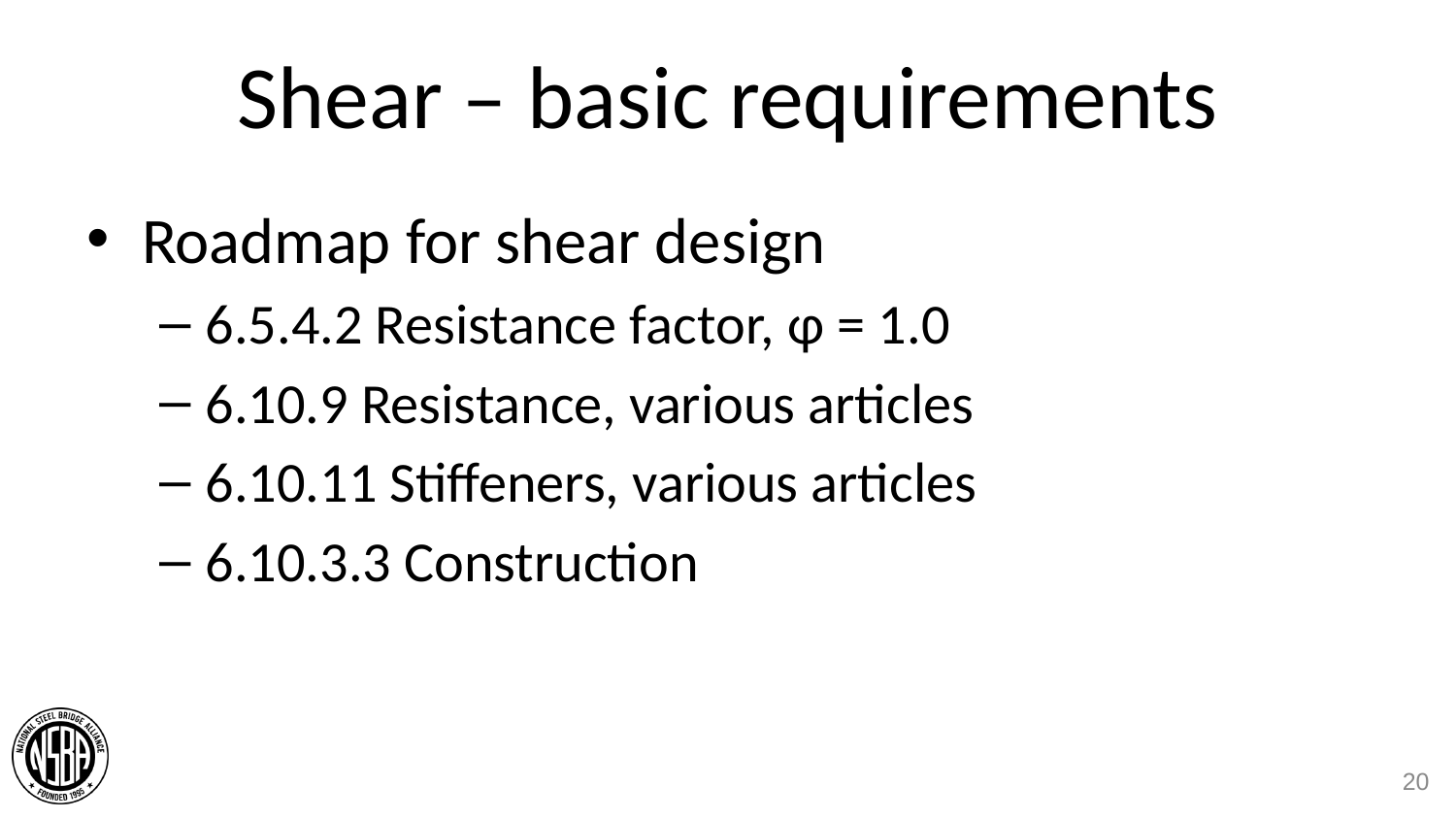

# Shear – basic requirements
Roadmap for shear design
6.5.4.2 Resistance factor, φ = 1.0
6.10.9 Resistance, various articles
6.10.11 Stiffeners, various articles
6.10.3.3 Construction
20